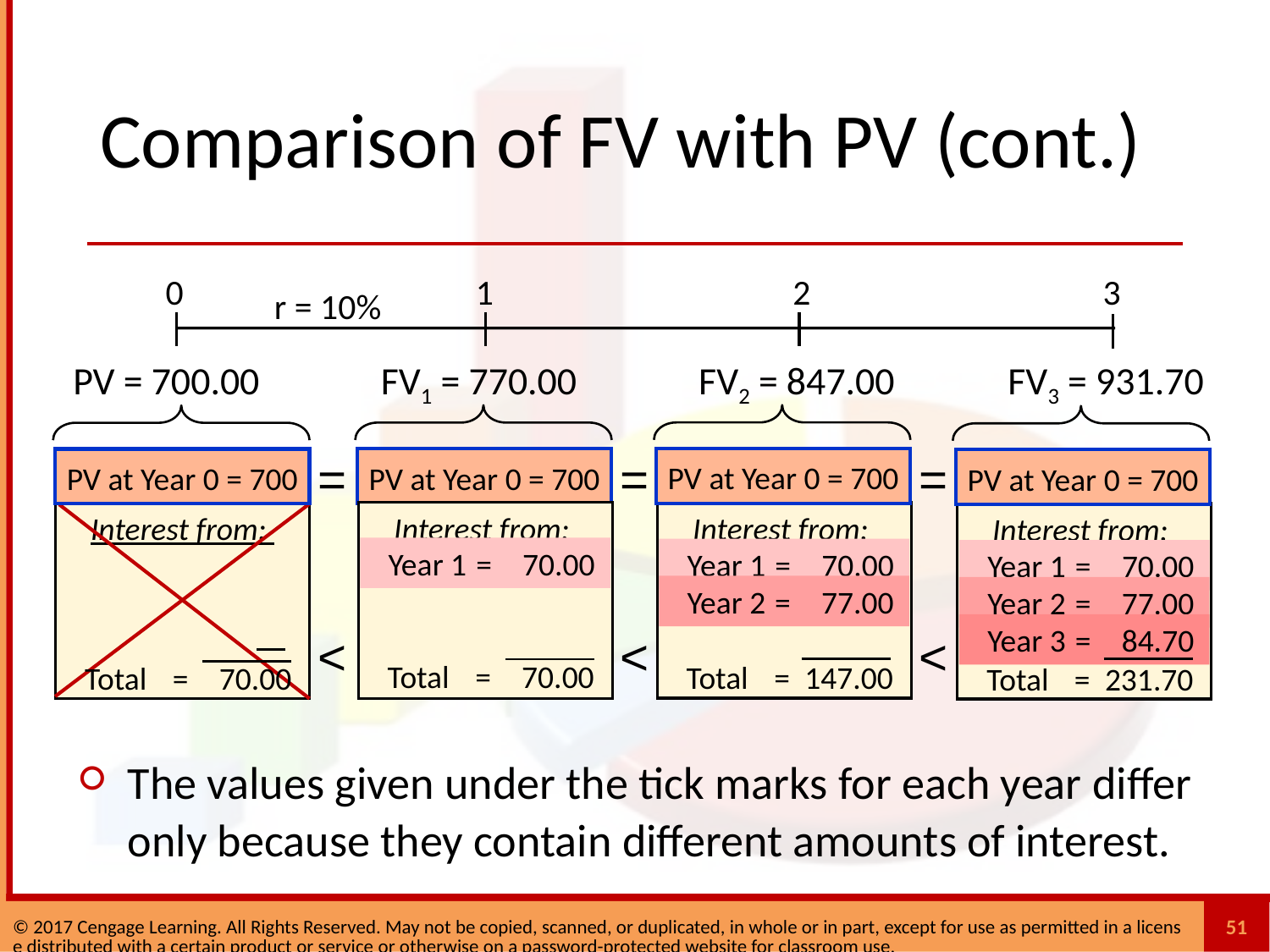

# Comparison of FV with PV (cont.)
	0	1	2	3
r = 10%

	PV = 700.00	FV1 = 770.00	FV2 = 847.00	FV3 = 931.70
=

<
=

<
=

<
PV at Year 0 = 700
PV at Year 0 = 700
PV at Year 0 = 700
PV at Year 0 = 700
Interest from:

Interest from:

Interest from:

Interest from:

	Year 1	= 	70.00
	Year 1	= 	70.00
	Year 1	= 	70.00
	Year 2 	= 	77.00
	Year 2 	= 	77.00
	Year 3 	= 	84.70
	Total 	= 	70.00
	Total 	= 	147.00
	Total 	= 	70.00
	Total 	= 	231.70
The values given under the tick marks for each year differ only because they contain different amounts of interest.
51
© 2017 Cengage Learning. All Rights Reserved. May not be copied, scanned, or duplicated, in whole or in part, except for use as permitted in a license distributed with a certain product or service or otherwise on a password-protected website for classroom use.